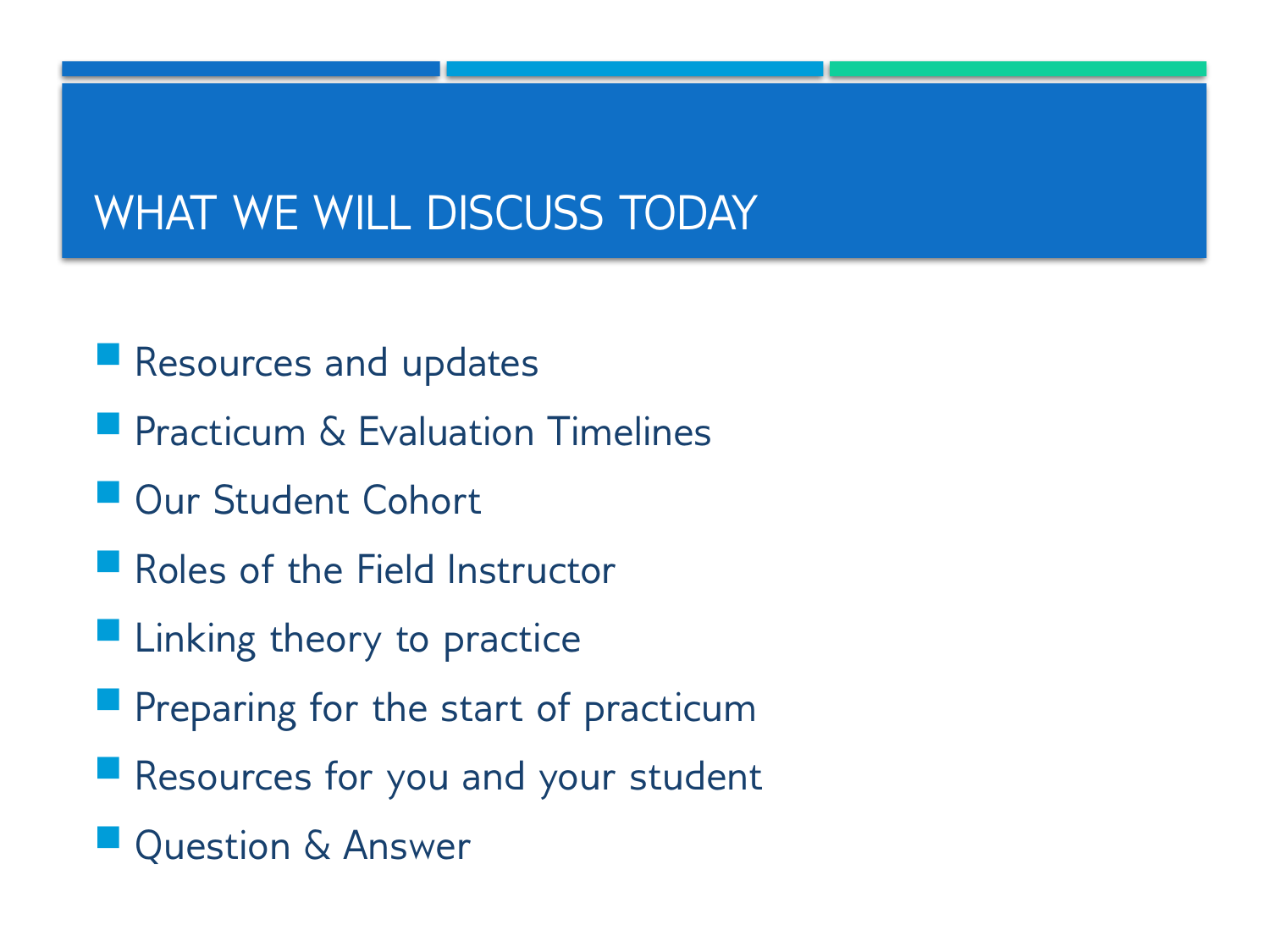

# What we will discuss today
Resources and updates
Practicum & Evaluation Timelines
Our Student Cohort
Roles of the Field Instructor
Linking theory to practice
Preparing for the start of practicum
Resources for you and your student
Question & Answer